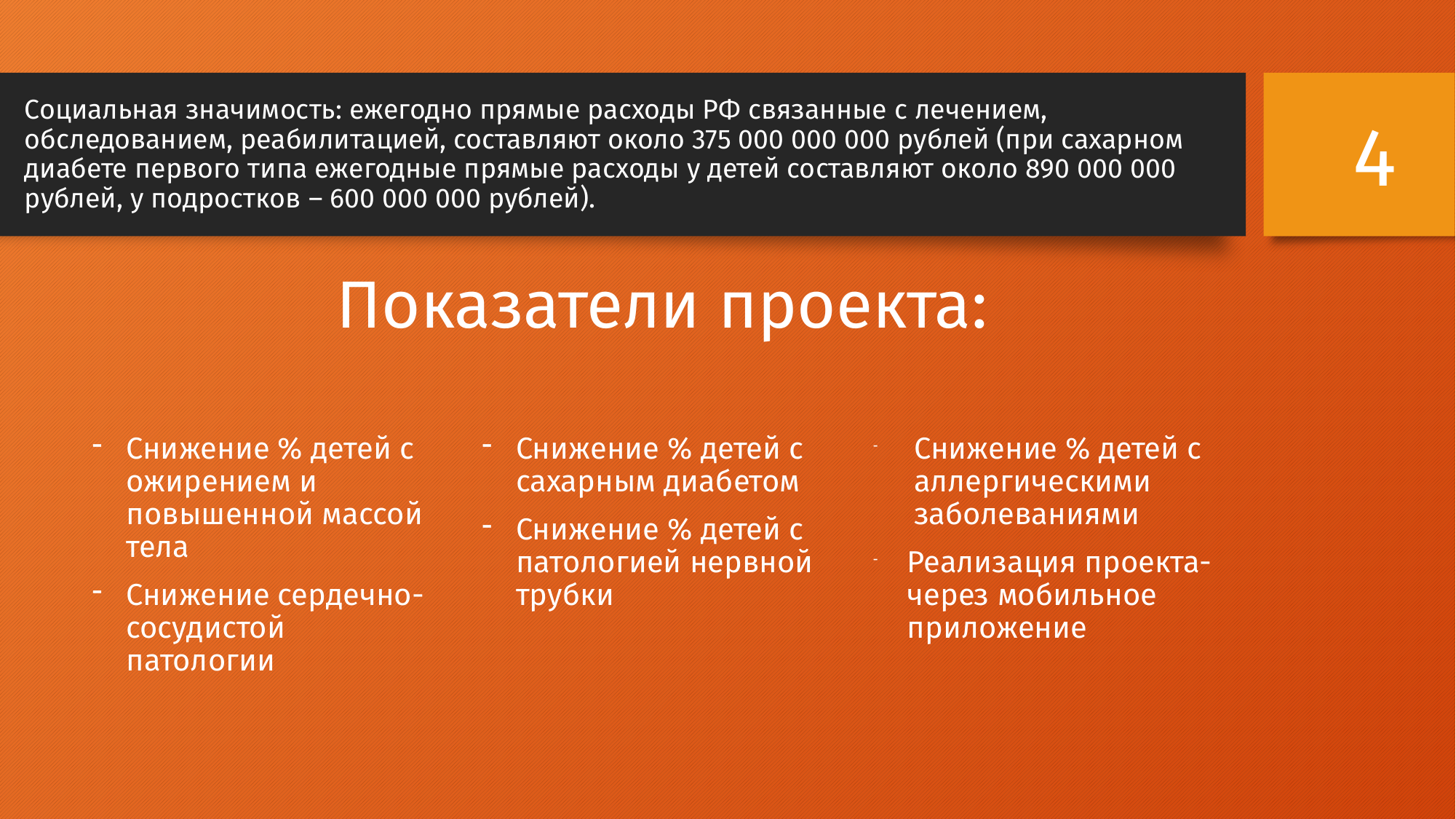

# Социальная значимость: ежегодно прямые расходы РФ связанные с лечением, обследованием, реабилитацией, составляют около 375 000 000 000 рублей (при сахарном диабете первого типа ежегодные прямые расходы у детей составляют около 890 000 000 рублей, у подростков – 600 000 000 рублей).
4
Показатели проекта:
Снижение % детей с аллергическими заболеваниями
Реализация проекта- через мобильное приложение

Снижение % детей с сахарным диабетом
Снижение % детей с патологией нервной трубки

Снижение % детей с ожирением и повышенной массой тела
Снижение сердечно- сосудистой патологии